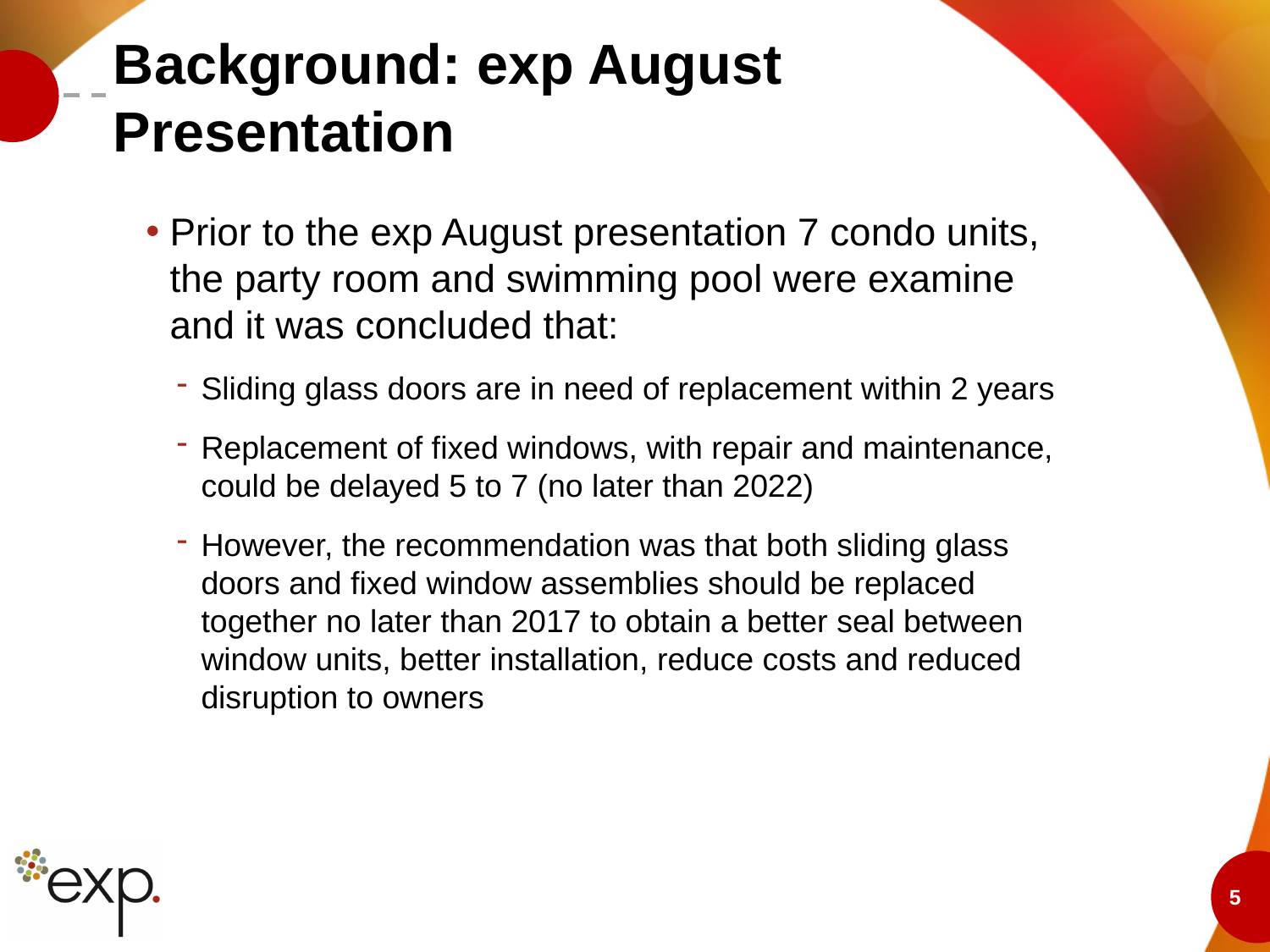

# Background: exp August Presentation
Prior to the exp August presentation 7 condo units, the party room and swimming pool were examine and it was concluded that:
Sliding glass doors are in need of replacement within 2 years
Replacement of fixed windows, with repair and maintenance, could be delayed 5 to 7 (no later than 2022)
However, the recommendation was that both sliding glass doors and fixed window assemblies should be replaced together no later than 2017 to obtain a better seal between window units, better installation, reduce costs and reduced disruption to owners
5